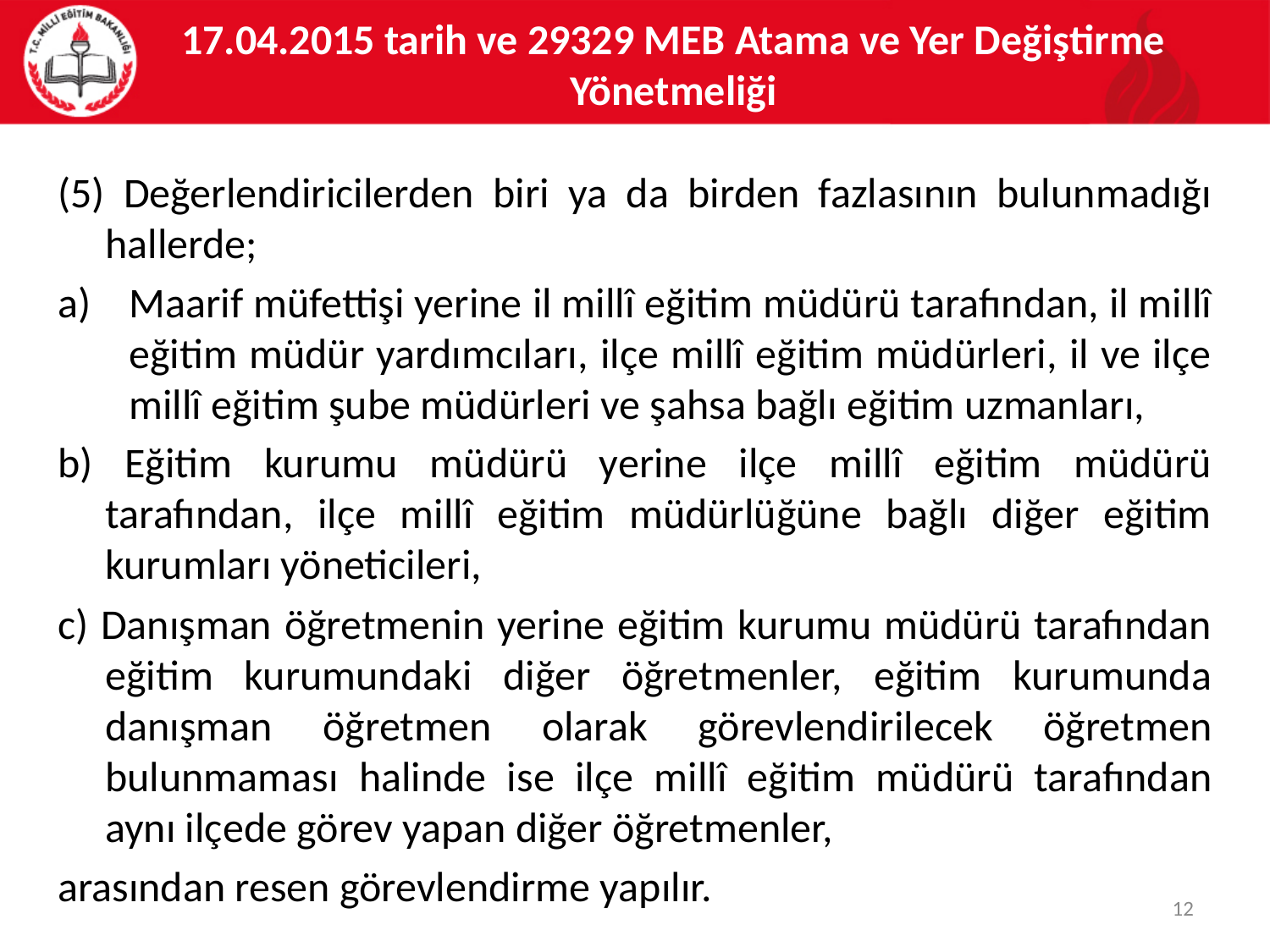

# 17.04.2015 tarih ve 29329 MEB Atama ve Yer Değiştirme Yönetmeliği
(5) Değerlendiricilerden biri ya da birden fazlasının bulunmadığı hallerde;
Maarif müfettişi yerine il millî eğitim müdürü tarafından, il millî eğitim müdür yardımcıları, ilçe millî eğitim müdürleri, il ve ilçe millî eğitim şube müdürleri ve şahsa bağlı eğitim uzmanları,
b) Eğitim kurumu müdürü yerine ilçe millî eğitim müdürü tarafından, ilçe millî eğitim müdürlüğüne bağlı diğer eğitim kurumları yöneticileri,
c) Danışman öğretmenin yerine eğitim kurumu müdürü tarafından eğitim kurumundaki diğer öğretmenler, eğitim kurumunda danışman öğretmen olarak görevlendirilecek öğretmen bulunmaması halinde ise ilçe millî eğitim müdürü tarafından aynı ilçede görev yapan diğer öğretmenler,
arasından resen görevlendirme yapılır.
12